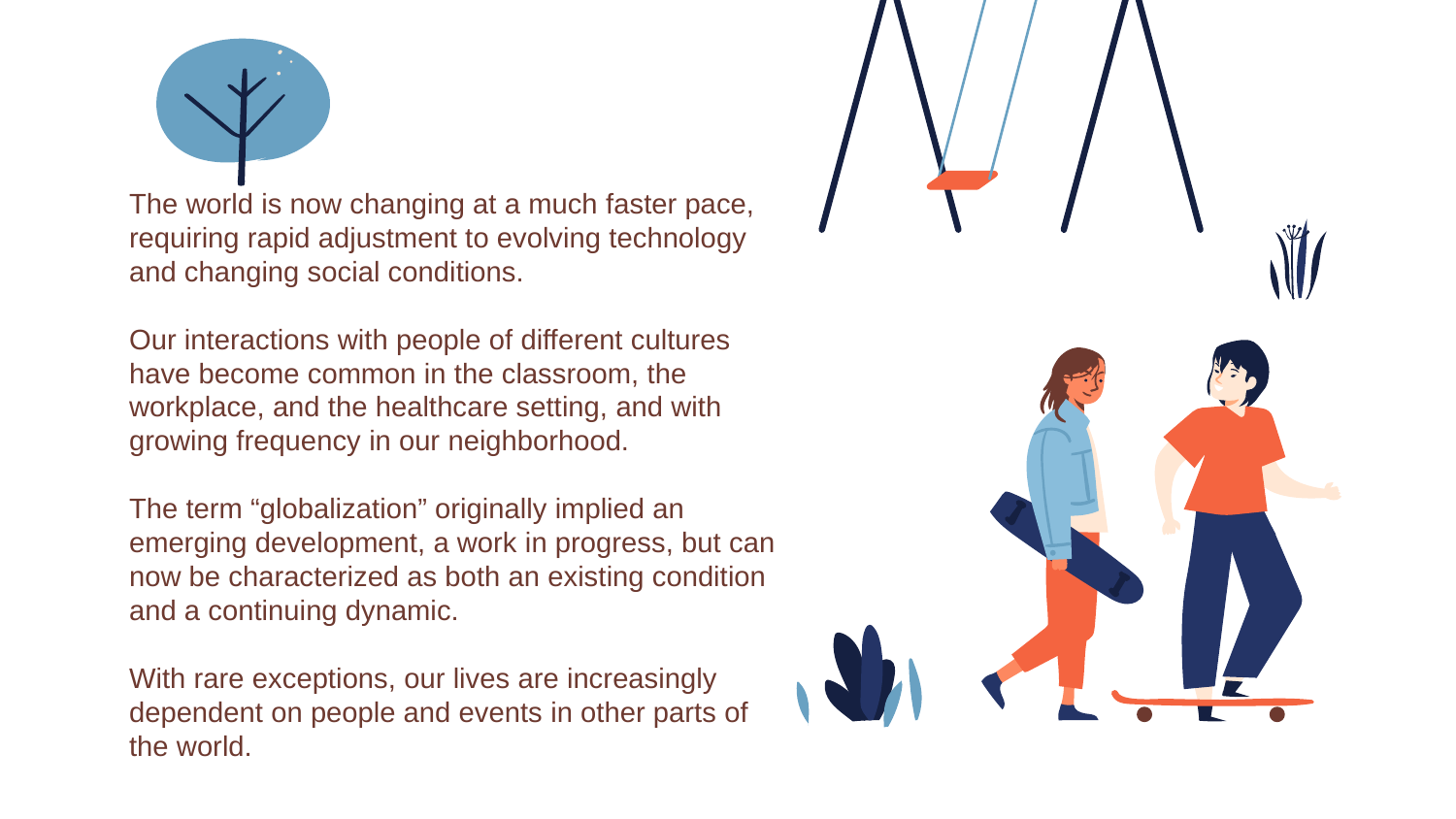

The world is now changing at a much faster pace, requiring rapid adjustment to evolving technology and changing social conditions.

Our interactions with people of different cultures have become common in the classroom, the workplace, and the healthcare setting, and with growing frequency in our neighborhood.

The term “globalization” originally implied an emerging development, a work in progress, but can now be characterized as both an existing condition and a continuing dynamic.

With rare exceptions, our lives are increasingly dependent on people and events in other parts of the world.